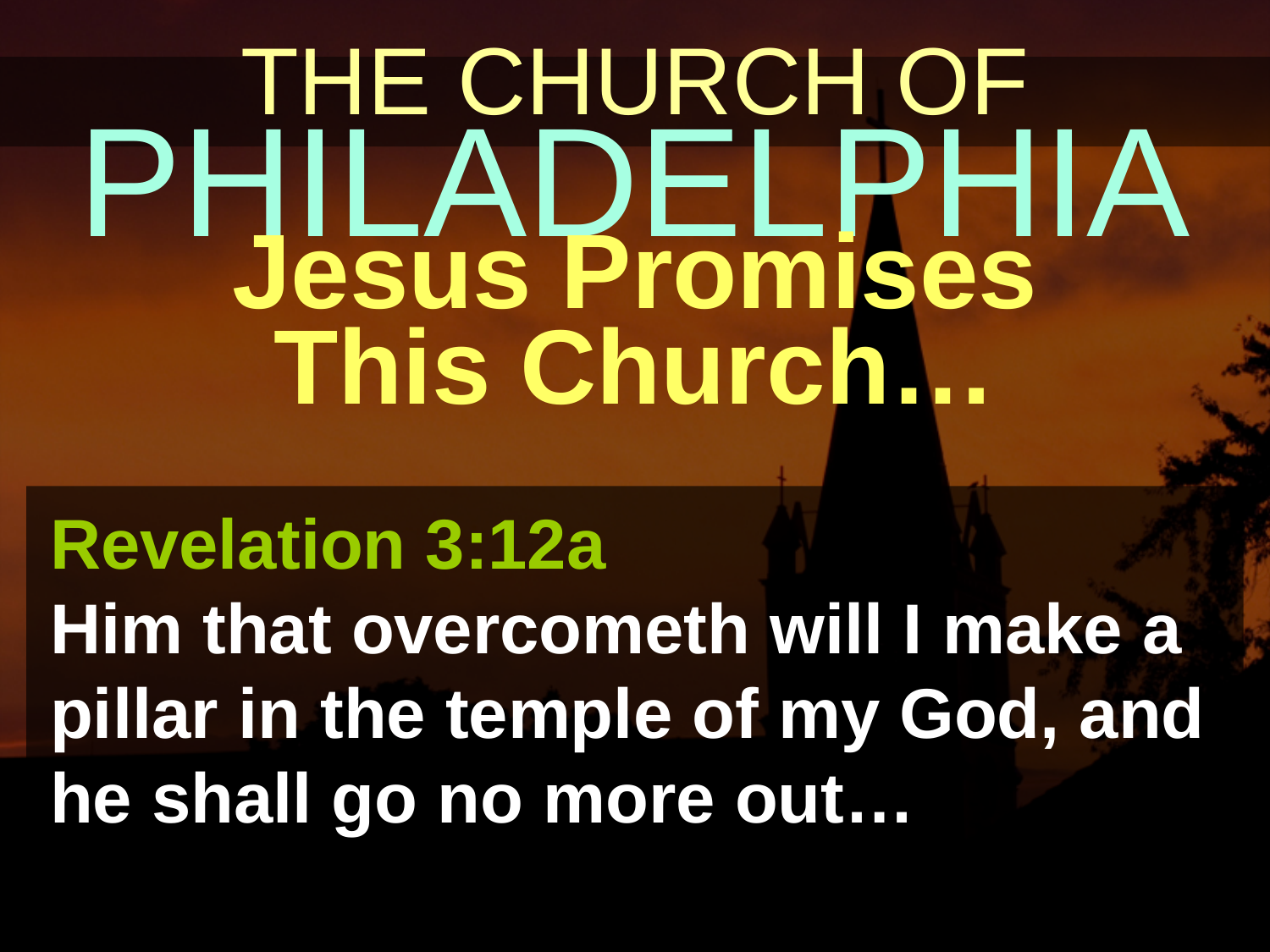

THE CHURCH OF

PHILADELPHIA
Jesus Promises
This Church…

Revelation 3:12a
Him that overcometh will I make a pillar in the temple of my God, and he shall go no more out…